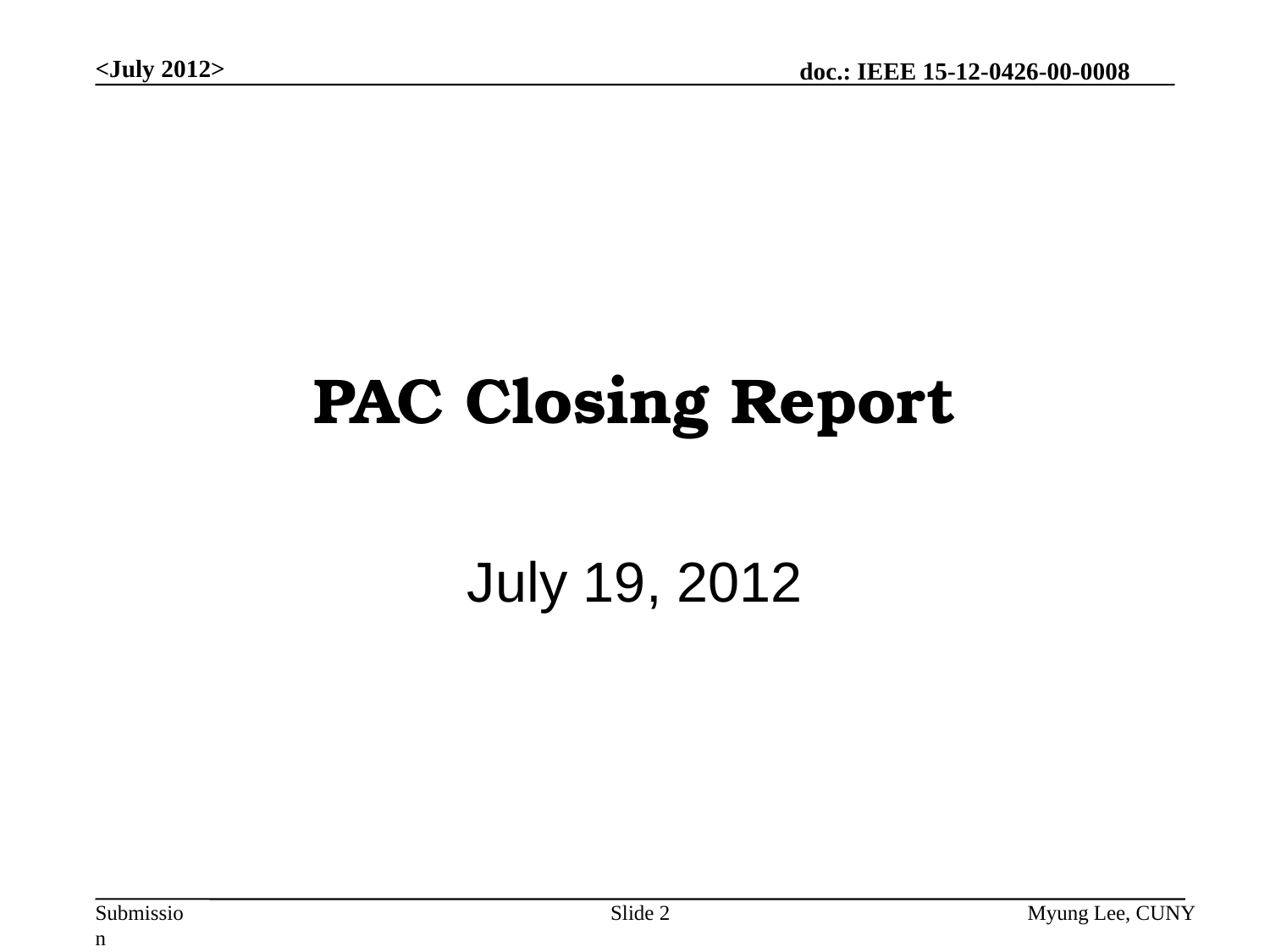

<July 2012>
# PAC Closing Report
July 19, 2012
Slide 2
Myung Lee, CUNY